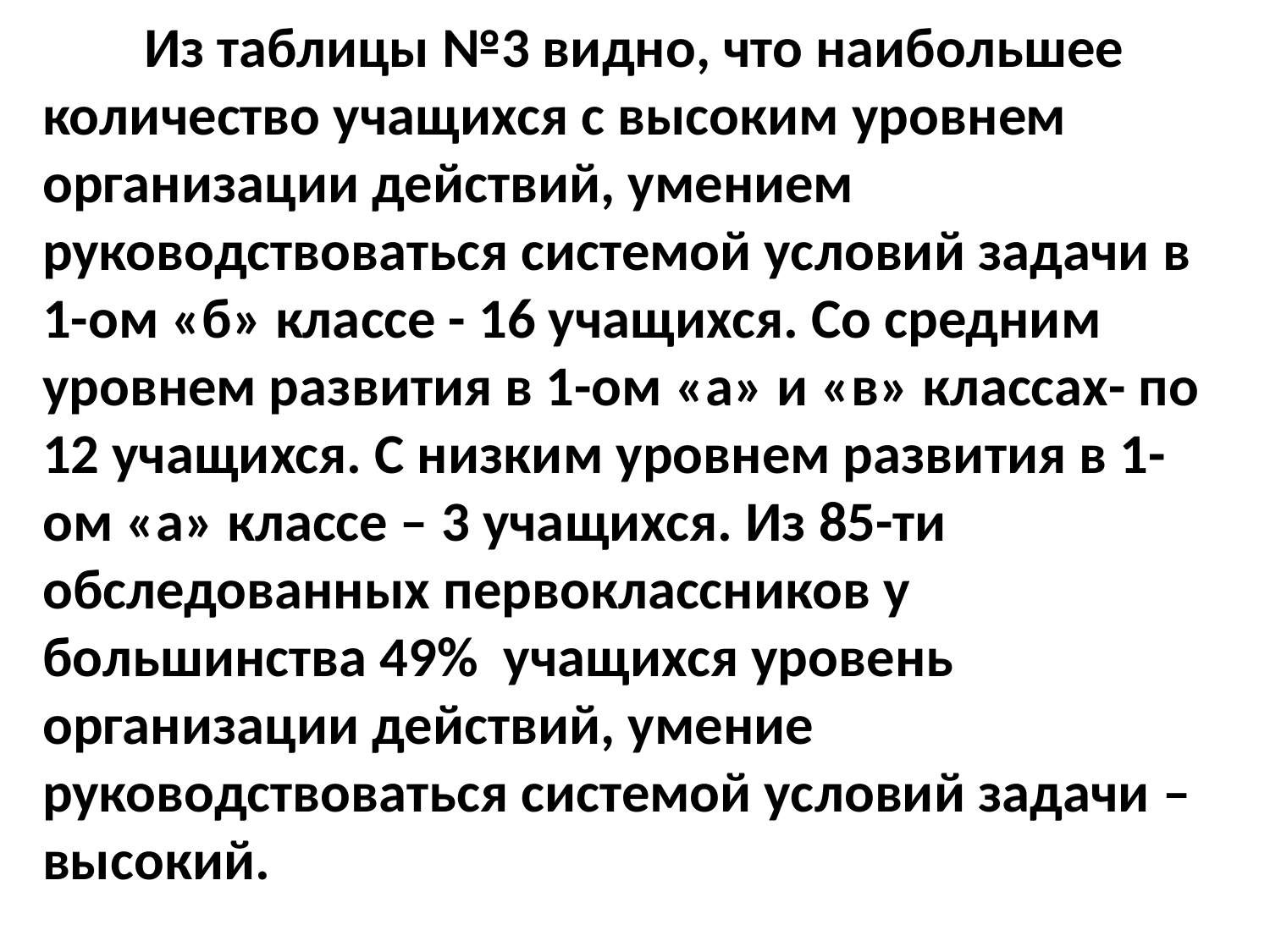

Из таблицы №3 видно, что наибольшее количество учащихся с высоким уровнем организации действий, умением руководствоваться системой условий задачи в 1-ом «б» классе - 16 учащихся. Со средним уровнем развития в 1-ом «а» и «в» классах- по 12 учащихся. С низким уровнем развития в 1-ом «а» классе – 3 учащихся. Из 85-ти обследованных первоклассников у большинства 49%  учащихся уровень организации действий, умение руководствоваться системой условий задачи – высокий.